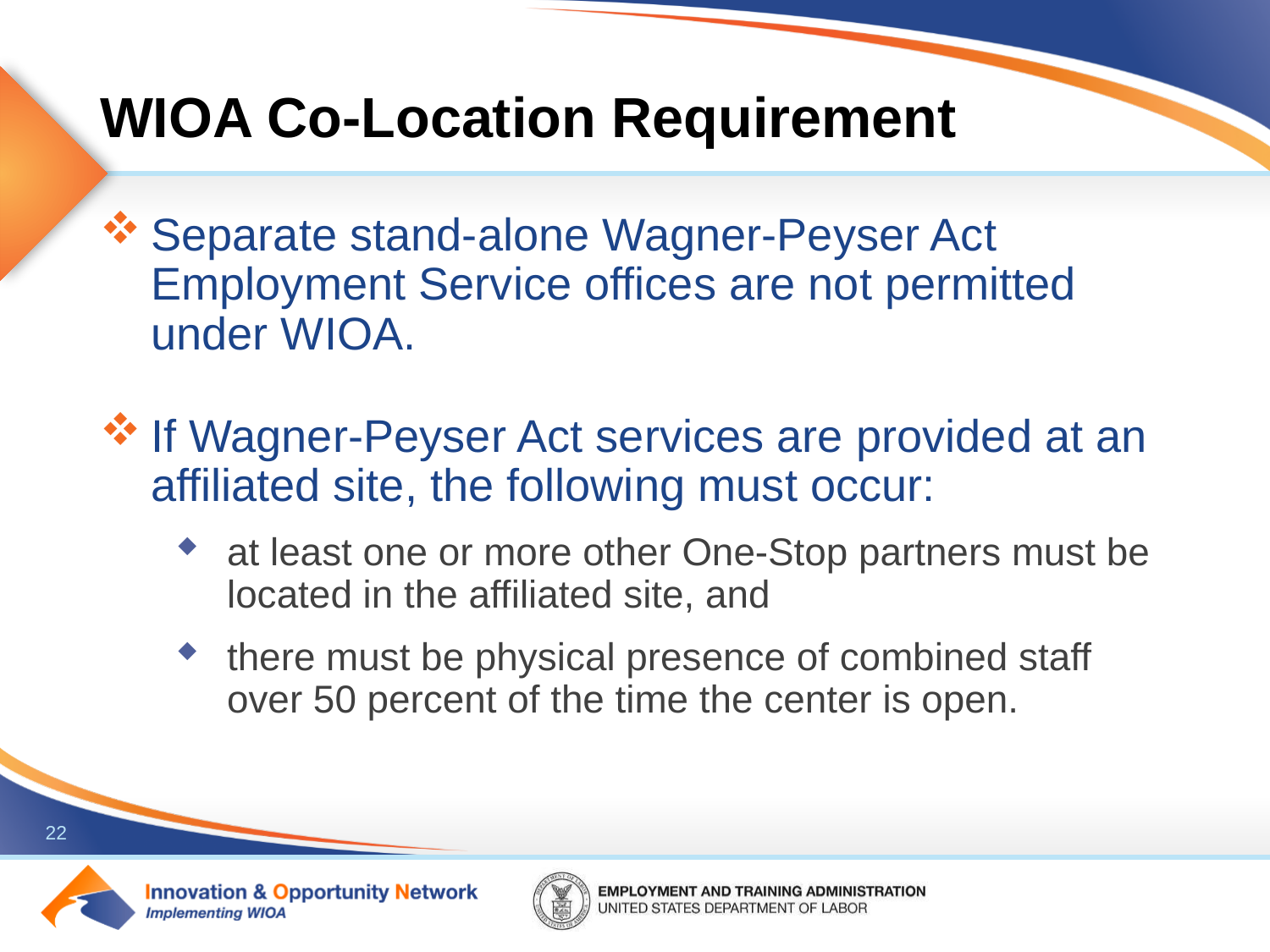

# WIOA Co-Location Requirement
Separate stand-alone Wagner-Peyser Act Employment Service offices are not permitted under WIOA.
If Wagner-Peyser Act services are provided at an affiliated site, the following must occur:
at least one or more other One-Stop partners must be located in the affiliated site, and
there must be physical presence of combined staff over 50 percent of the time the center is open.